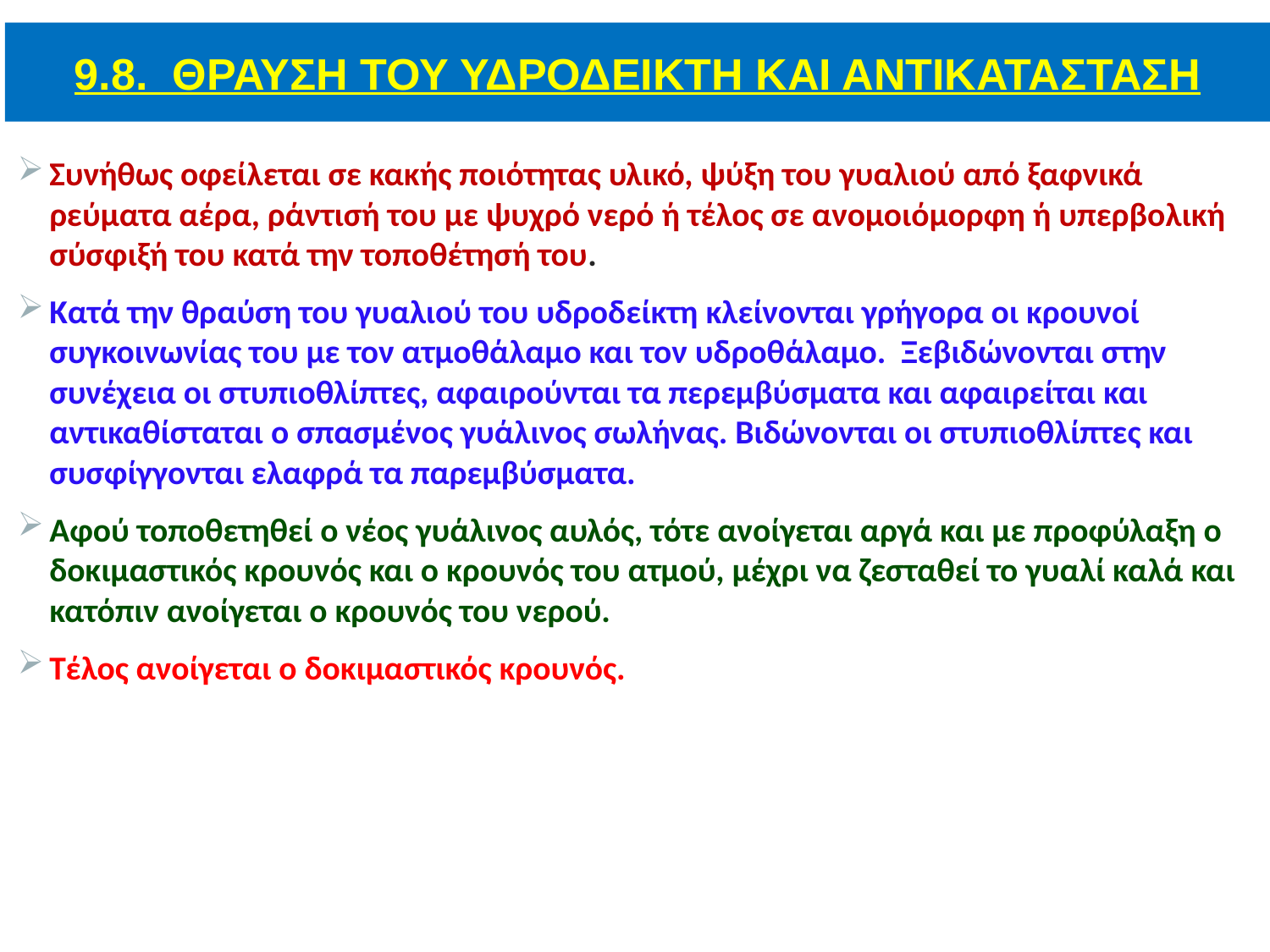

9.8.  ΘΡΑΥΣΗ ΤΟΥ ΥΔΡΟΔΕΙΚΤΗ ΚΑΙ ΑΝΤΙΚΑΤΑΣΤΑΣΗ
Συνήθως οφείλεται σε κακής ποιότητας υλικό, ψύξη του γυαλιού από ξαφνικά ρεύματα αέρα, ράντισή του με ψυχρό νερό ή τέλος σε ανομοιόμορφη ή υπερβολική σύσφιξή του κατά την τοποθέτησή του.
Κατά την θραύση του γυαλιού του υδροδείκτη κλείνονται γρήγορα οι κρουνοί συγκοινωνίας του με τον ατμοθάλαμο και τον υδροθάλαμο.  Ξεβιδώνονται στην συνέχεια οι στυπιοθλίπτες, αφαιρούνται τα περεμβύσματα και αφαιρείται και αντικαθίσταται ο σπασμένος γυάλινος σωλήνας. Βιδώνονται οι στυπιοθλίπτες και συσφίγγονται ελαφρά τα παρεμβύσματα.
Αφού τοποθετηθεί ο νέος γυάλινος αυλός, τότε ανοίγεται αργά και με προφύλαξη ο δοκιμαστικός κρουνός και ο κρουνός του ατμού, μέχρι να ζεσταθεί το γυαλί καλά και κατόπιν ανοίγεται ο κρουνός του νερού.
Τέλος ανοίγεται ο δοκιμαστικός κρουνός.